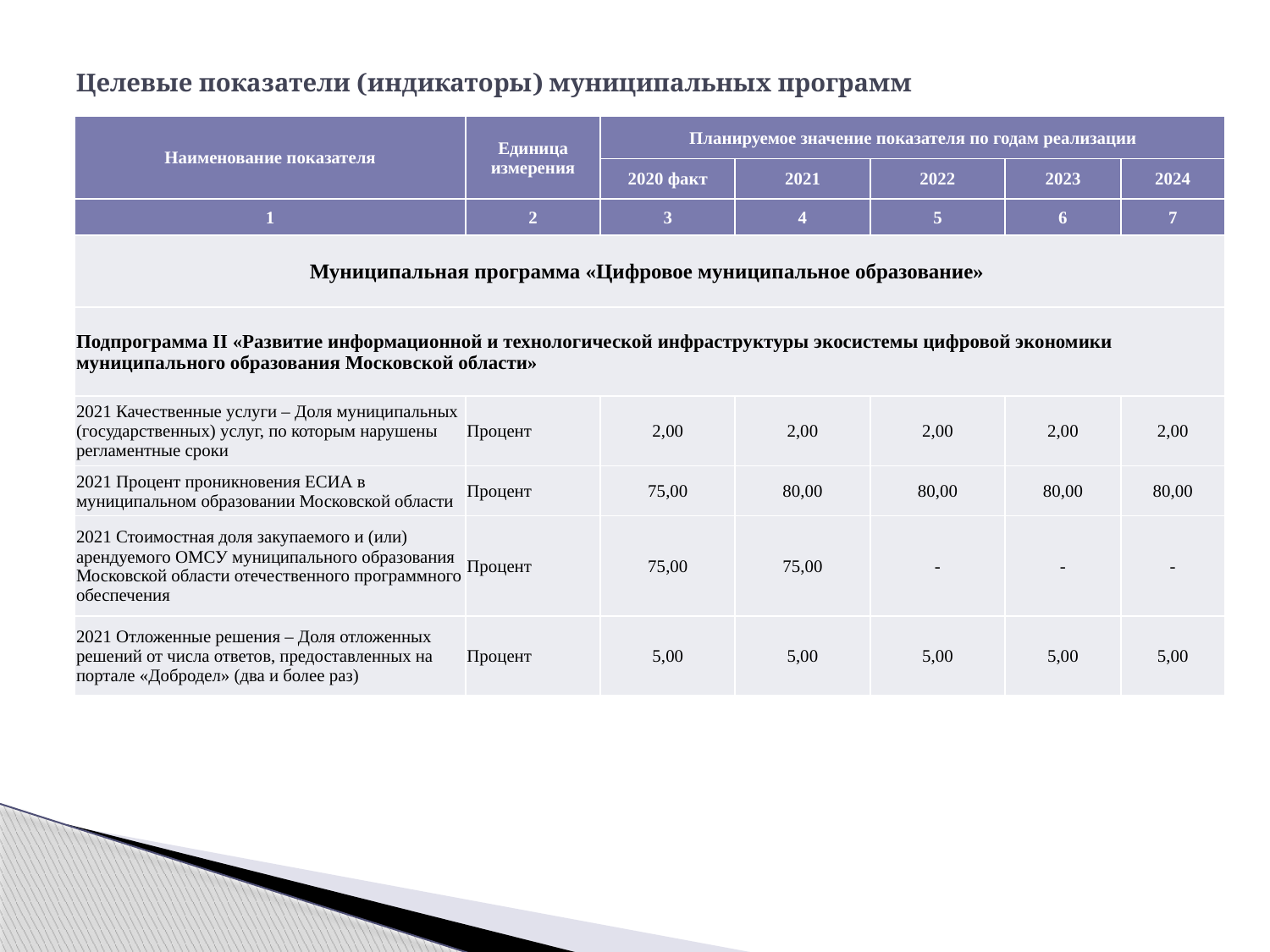

# Целевые показатели (индикаторы) муниципальных программ
| Наименование показателя | Единица измерения | Планируемое значение показателя по годам реализации |  |  |  |  |
| --- | --- | --- | --- | --- | --- | --- |
|  |  | 2020 факт | 2021 | 2022 | 2023 | 2024 |
| 1 | 2 | 3 | 4 | 5 | 6 | 7 |
| Муниципальная программа «Цифровое муниципальное образование» |  |  |  |  |  |  |
| Подпрограмма II «Развитие информационной и технологической инфраструктуры экосистемы цифровой экономики муниципального образования Московской области» |  |  |  |  |  |  |
| 2021 Качественные услуги – Доля муниципальных (государственных) услуг, по которым нарушены регламентные сроки | Процент | 2,00 | 2,00 | 2,00 | 2,00 | 2,00 |
| 2021 Процент проникновения ЕСИА в муниципальном образовании Московской области | Процент | 75,00 | 80,00 | 80,00 | 80,00 | 80,00 |
| 2021 Стоимостная доля закупаемого и (или) арендуемого ОМСУ муниципального образования Московской области отечественного программного обеспечения | Процент | 75,00 | 75,00 | - | - | - |
| 2021 Отложенные решения – Доля отложенных решений от числа ответов, предоставленных на портале «Добродел» (два и более раз) | Процент | 5,00 | 5,00 | 5,00 | 5,00 | 5,00 |